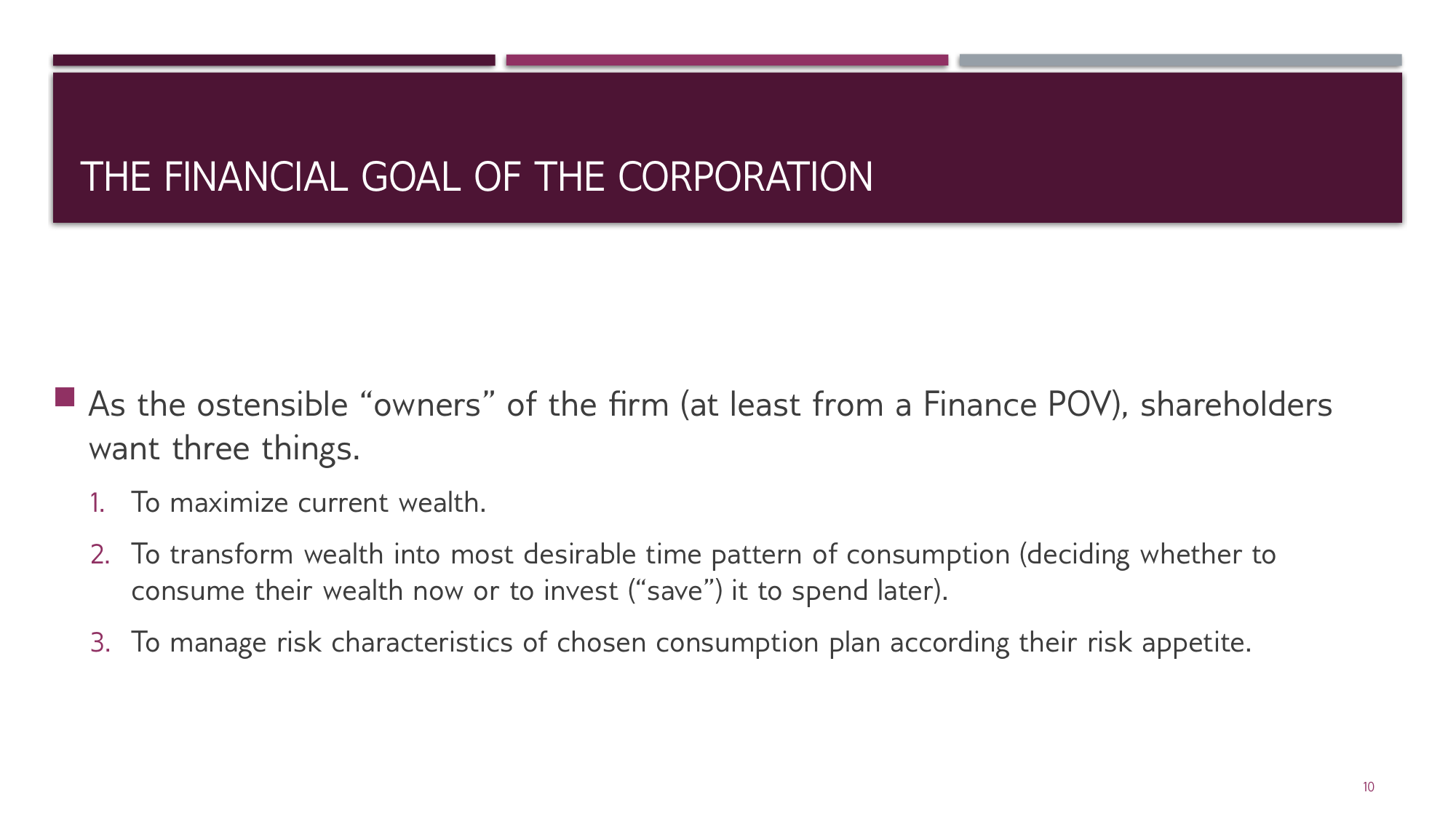

# The Financial Goal of the Corporation
As the ostensible “owners” of the firm (at least from a Finance POV), shareholders want three things.
To maximize current wealth.
To transform wealth into most desirable time pattern of consumption (deciding whether to consume their wealth now or to invest (“save”) it to spend later).
To manage risk characteristics of chosen consumption plan according their risk appetite.
10